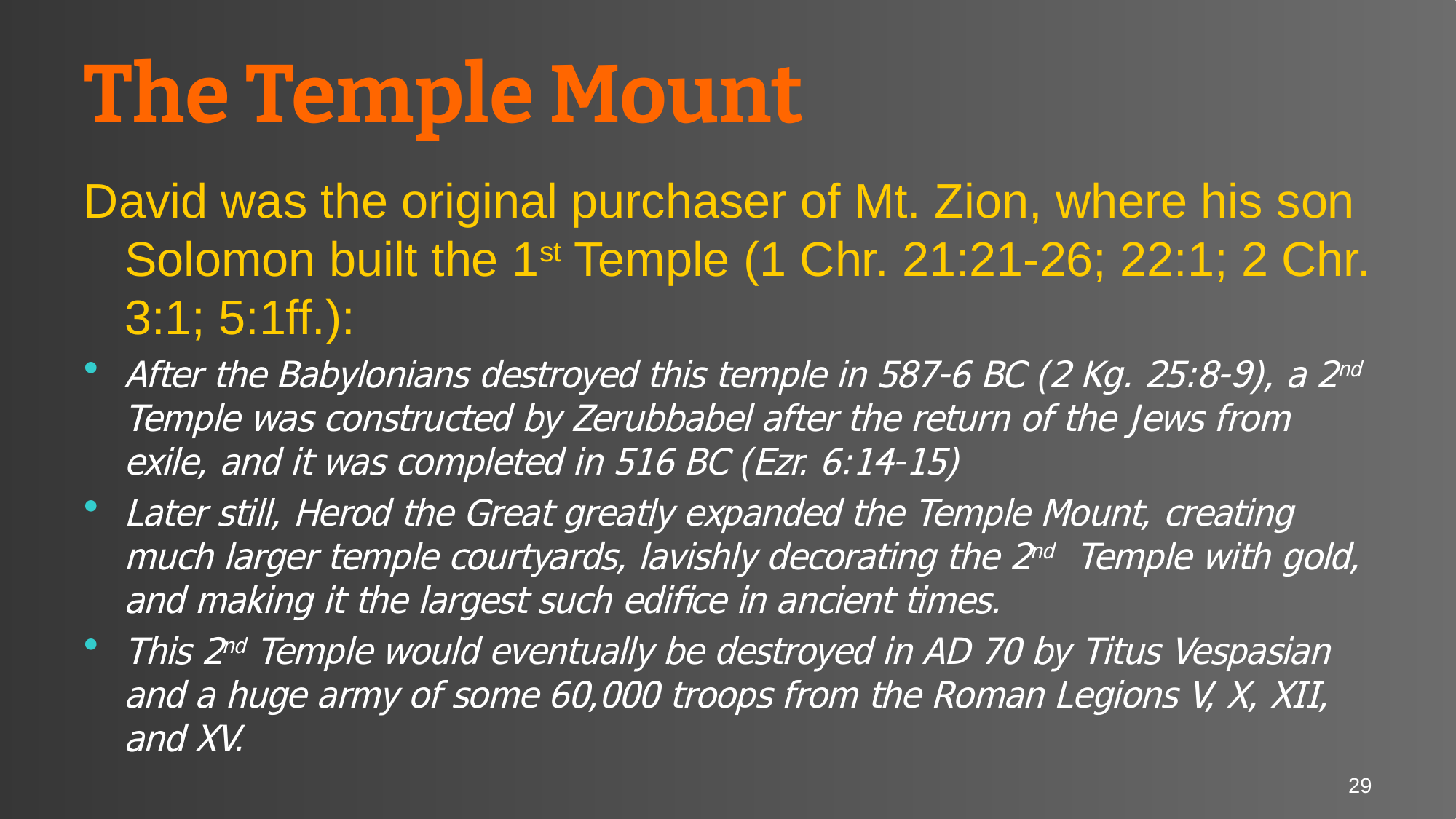

# The Temple Mount
David was the original purchaser of Mt. Zion, where his son Solomon built the 1st Temple (1 Chr. 21:21-26; 22:1; 2 Chr. 3:1; 5:1ff.):
After the Babylonians destroyed this temple in 587-6 BC (2 Kg. 25:8-9), a 2nd Temple was constructed by Zerubbabel after the return of the Jews from exile, and it was completed in 516 BC (Ezr. 6:14-15)
Later still, Herod the Great greatly expanded the Temple Mount, creating much larger temple courtyards, lavishly decorating the 2nd  Temple with gold, and making it the largest such edifice in ancient times.
This 2nd Temple would eventually be destroyed in AD 70 by Titus Vespasian and a huge army of some 60,000 troops from the Roman Legions V, X, XII, and XV.
29